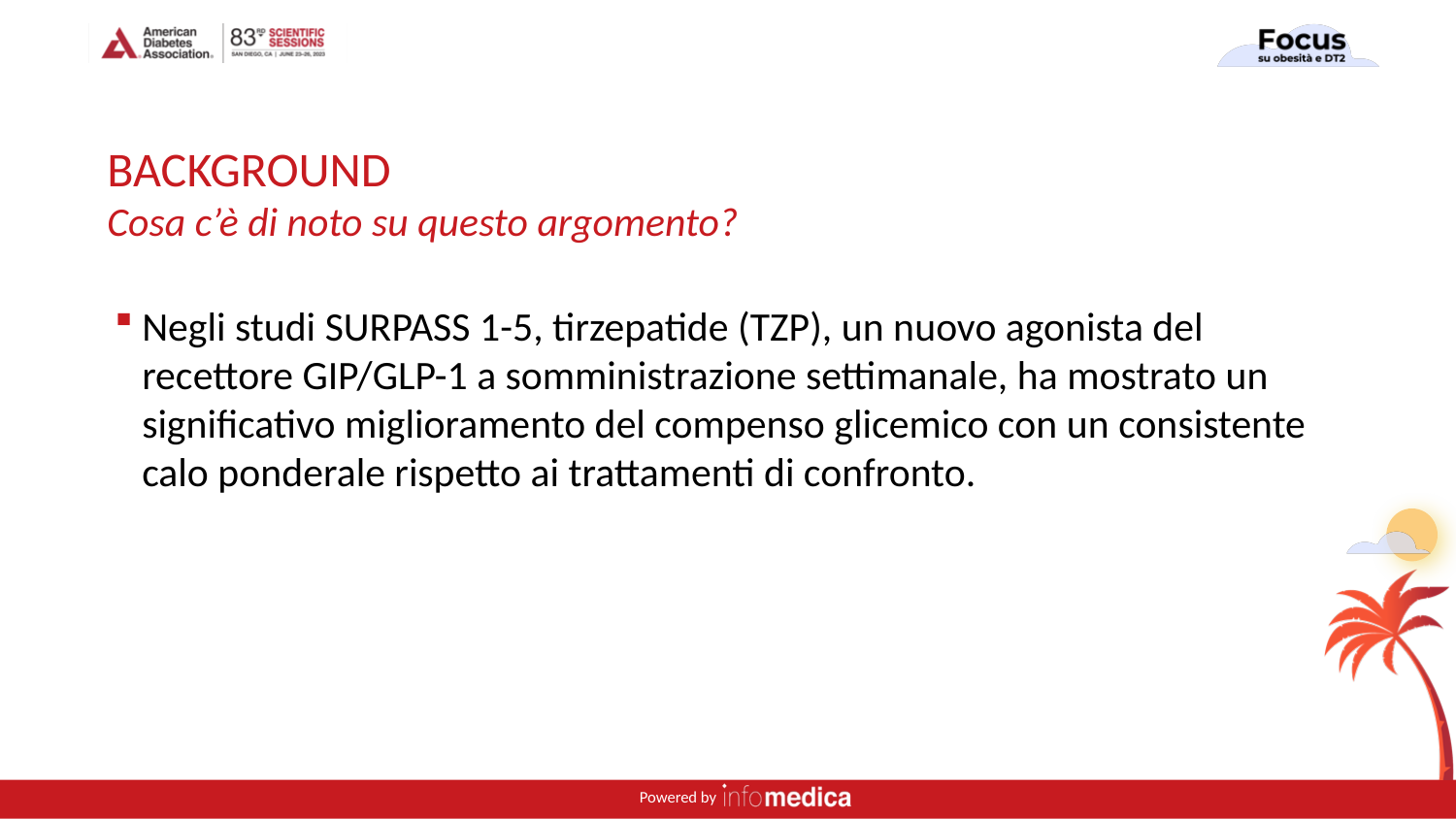

# BACKGROUND Cosa c’è di noto su questo argomento?
Negli studi SURPASS 1-5, tirzepatide (TZP), un nuovo agonista del recettore GIP/GLP-1 a somministrazione settimanale, ha mostrato un significativo miglioramento del compenso glicemico con un consistente calo ponderale rispetto ai trattamenti di confronto.